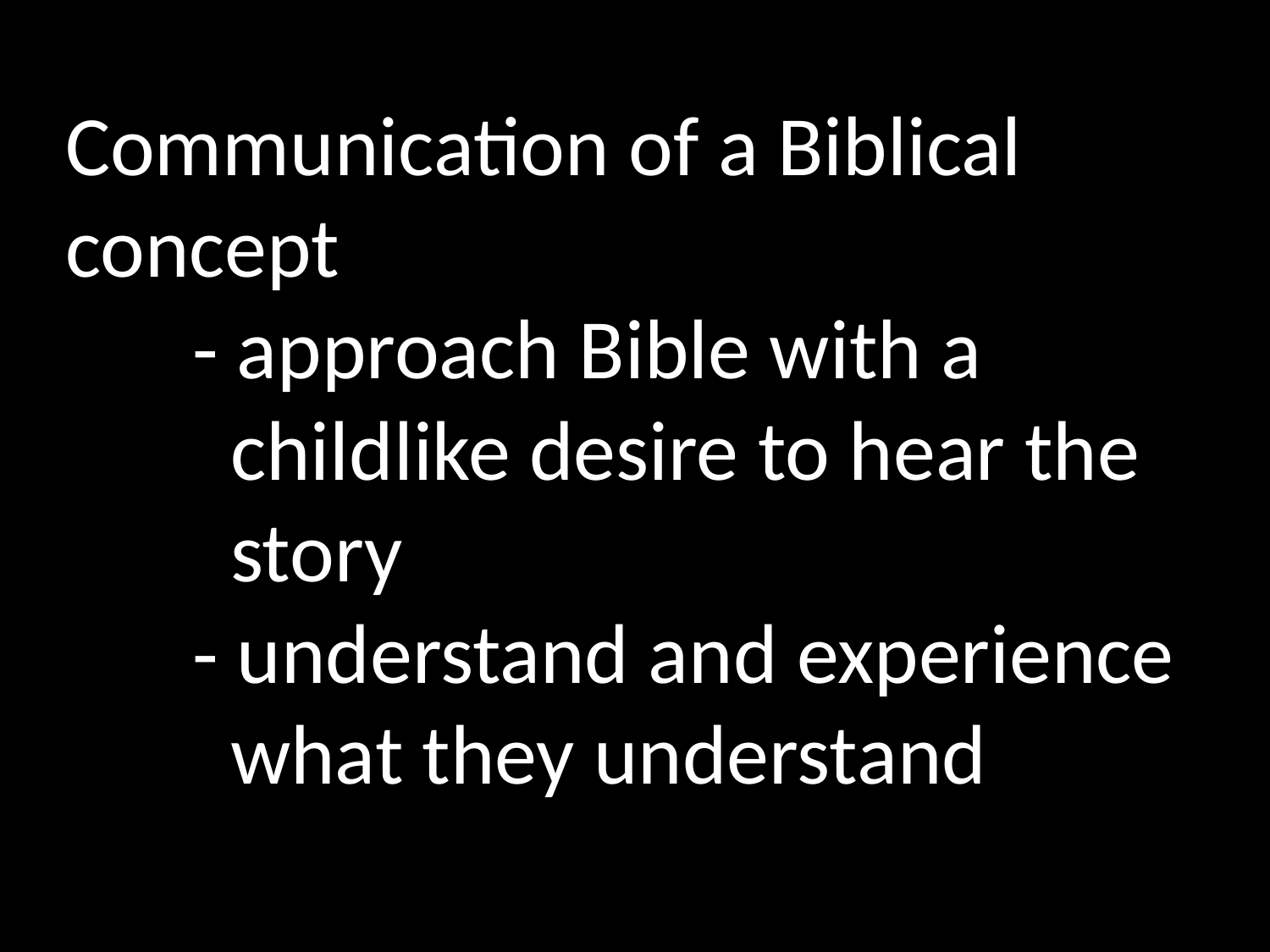

Communication of a Biblical concept
	- approach Bible with a
 	  childlike desire to hear the
	  story
	- understand and experience
	  what they understand